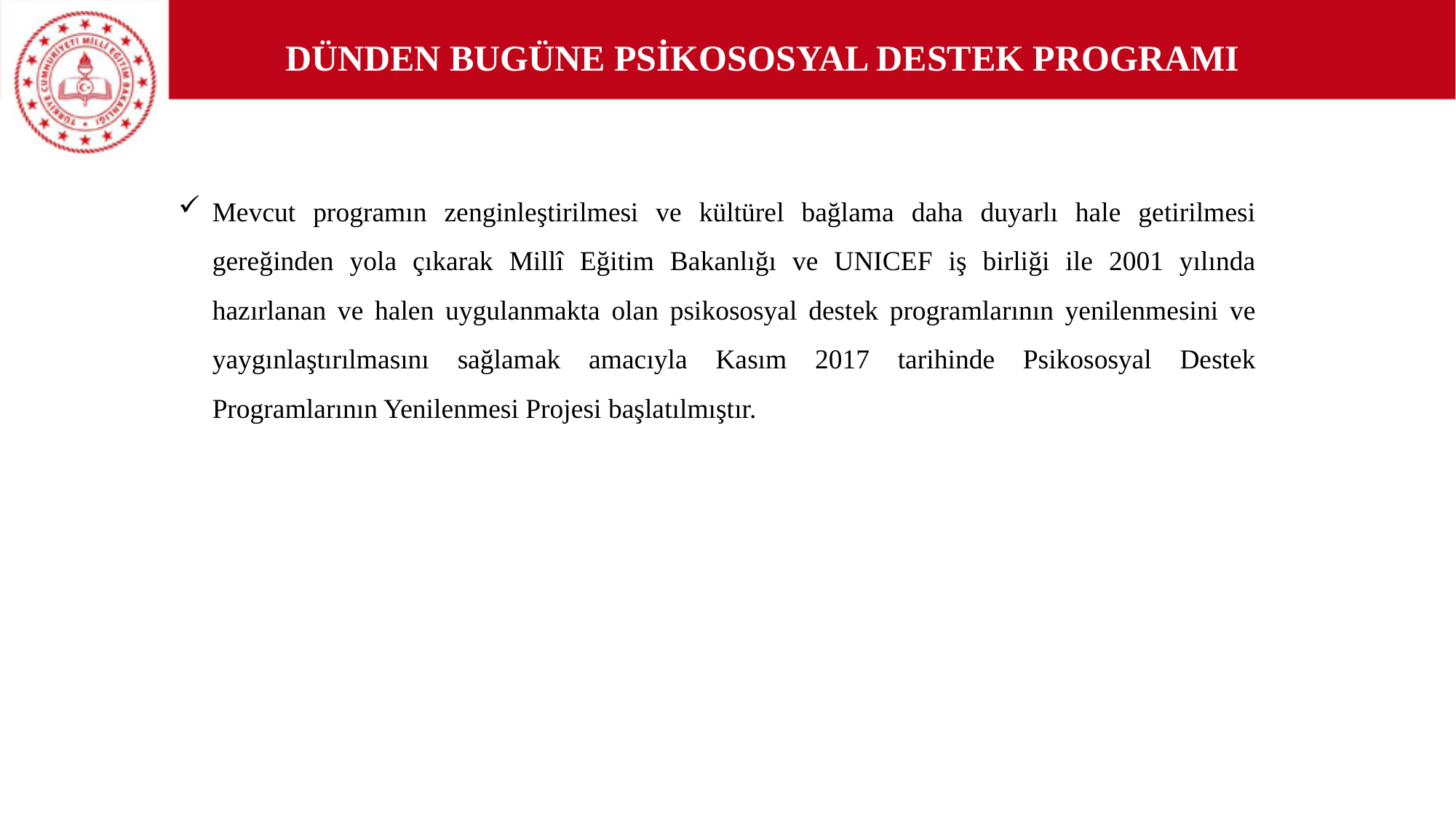

DÜNDEN BUGÜNE PSİKOSOSYAL DESTEK PROGRAMI

        YENİLENEN PSİKOSOSYAL DESTEK PROGRAMI
Mevcut programın zenginleştirilmesi ve kültürel bağlama daha duyarlı hale getirilmesi gereğinden yola çıkarak Millî Eğitim Bakanlığı ve UNICEF iş birliği ile 2001 yılında hazırlanan ve halen uygulanmakta olan psikososyal destek programlarının yenilenmesini ve yaygınlaştırılmasını sağlamak amacıyla Kasım 2017 tarihinde Psikososyal Destek Programlarının Yenilenmesi Projesi başlatılmıştır.